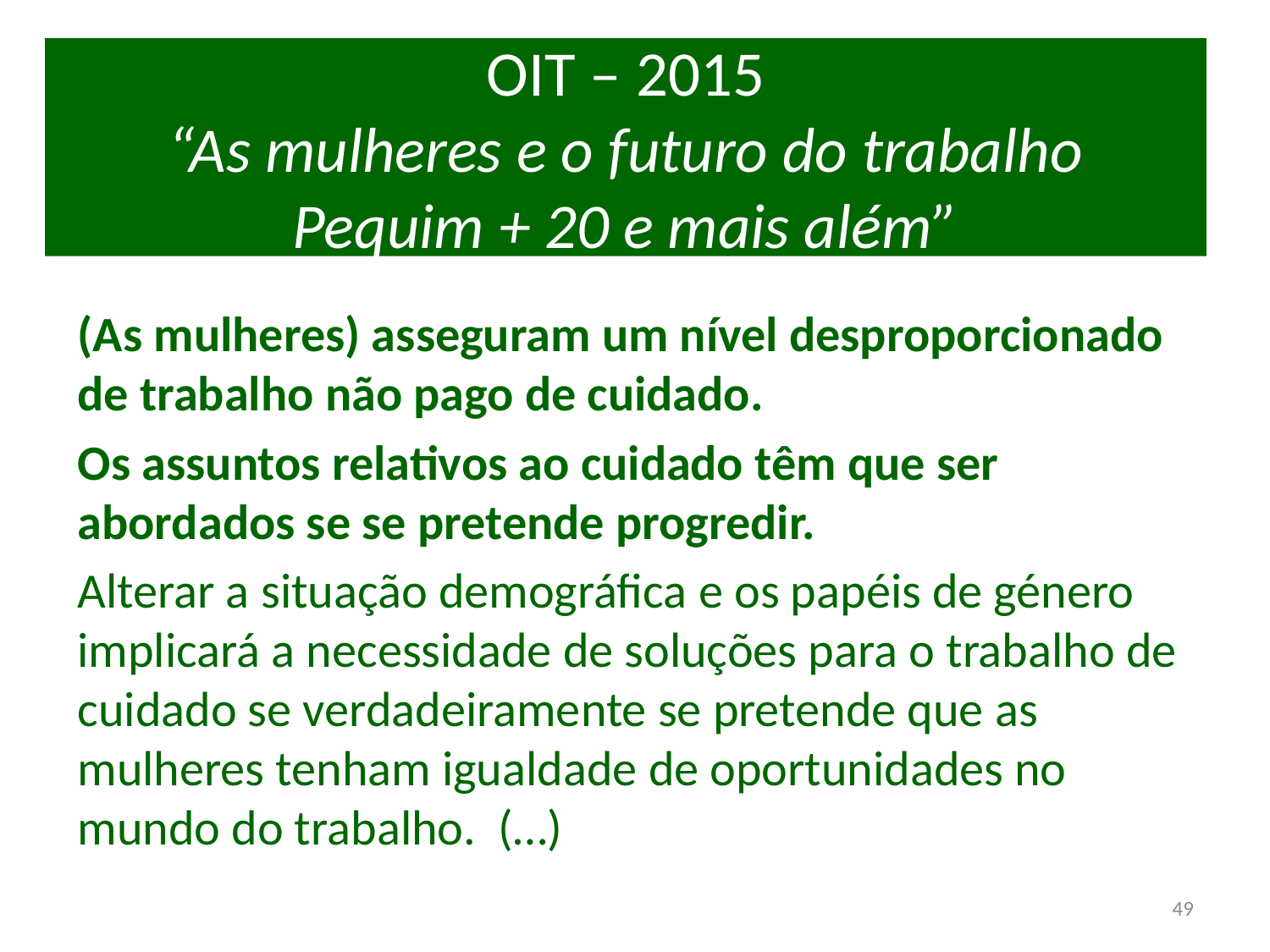

# OIT – 2015 “As mulheres e o futuro do trabalho Pequim + 20 e mais além”
(As mulheres) asseguram um nível desproporcionado de trabalho não pago de cuidado.
Os assuntos relativos ao cuidado têm que ser abordados se se pretende progredir.
Alterar a situação demográfica e os papéis de género implicará a necessidade de soluções para o trabalho de cuidado se verdadeiramente se pretende que as mulheres tenham igualdade de oportunidades no mundo do trabalho.  (…)
49